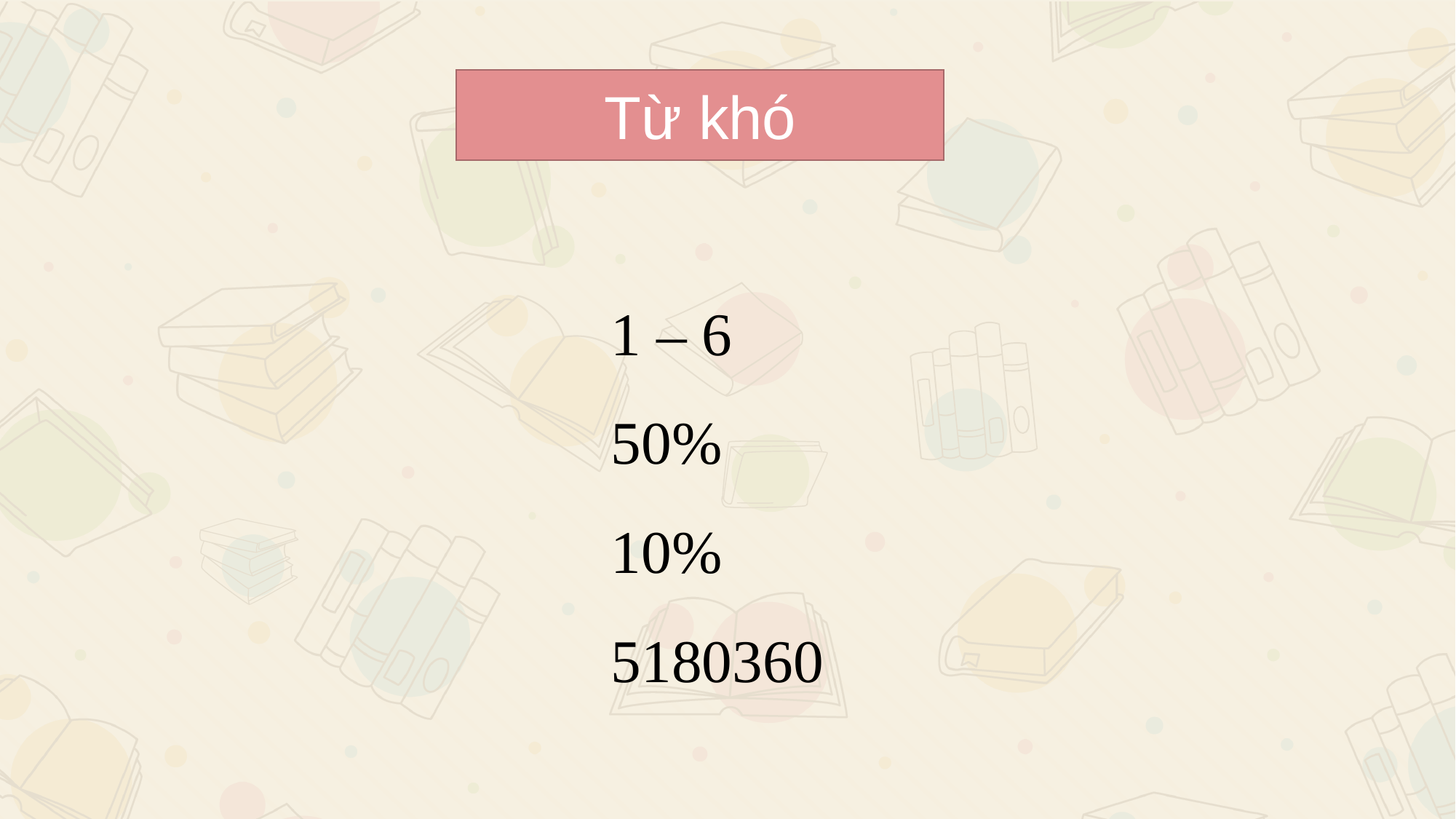

Từ khó
1 – 6
50%
10%
5180360